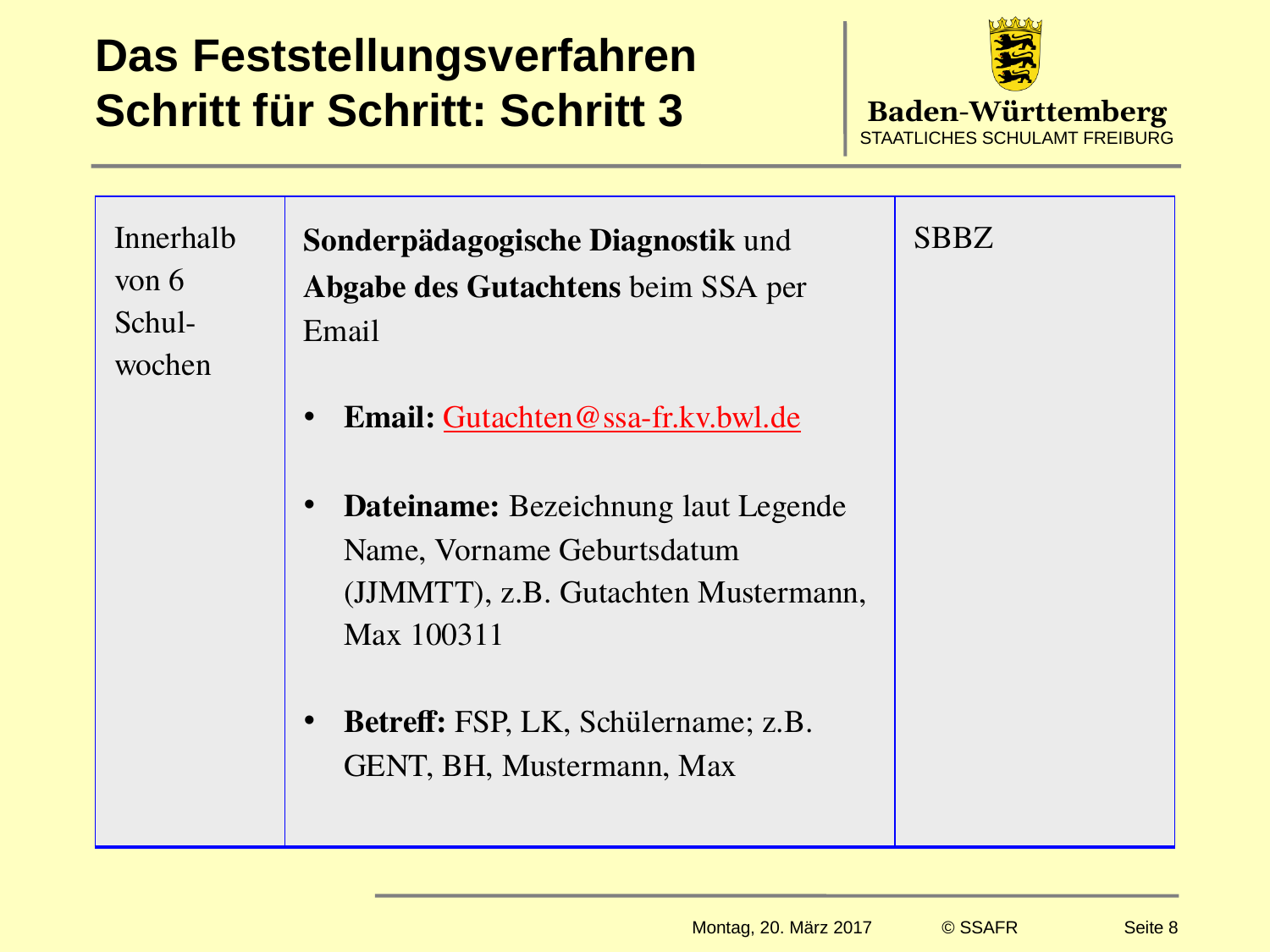

# Das Feststellungsverfahren Schritt für Schritt: Schritt 3
| Innerhalb von 6 Schul-wochen | Sonderpädagogische Diagnostik und Abgabe des Gutachtens beim SSA per Email Email: Gutachten@ssa-fr.kv.bwl.de Dateiname: Bezeichnung laut Legende Name, Vorname Geburtsdatum (JJMMTT), z.B. Gutachten Mustermann, Max 100311 Betreff: FSP, LK, Schülername; z.B. GENT, BH, Mustermann, Max | SBBZ |
| --- | --- | --- |
Montag, 20. März 2017
© SSAFR
Seite 8